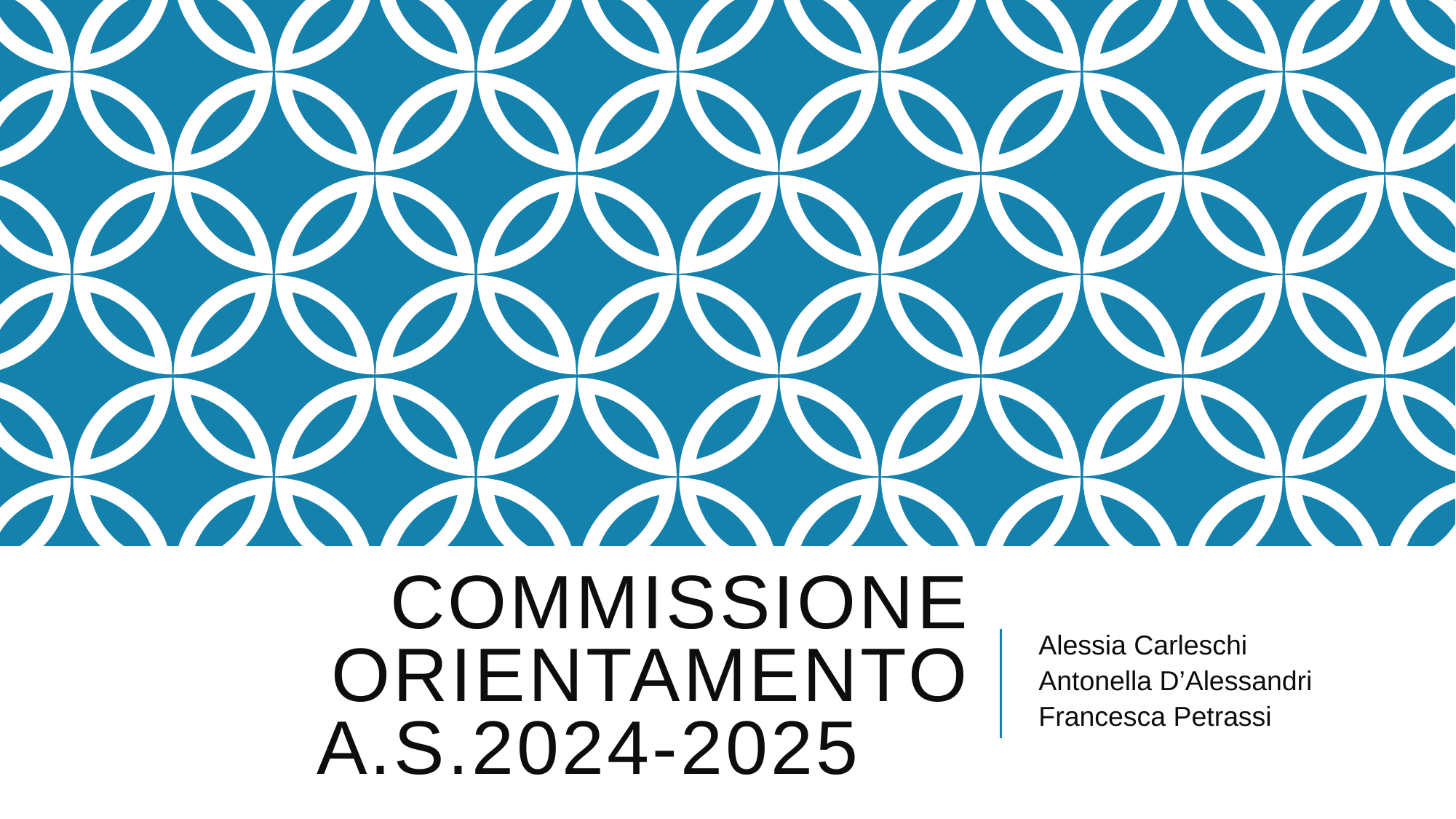

# COMMISSIONE ORIENTAMENTO a.s.2024-2025
Alessia Carleschi
Antonella D’Alessandri
Francesca Petrassi